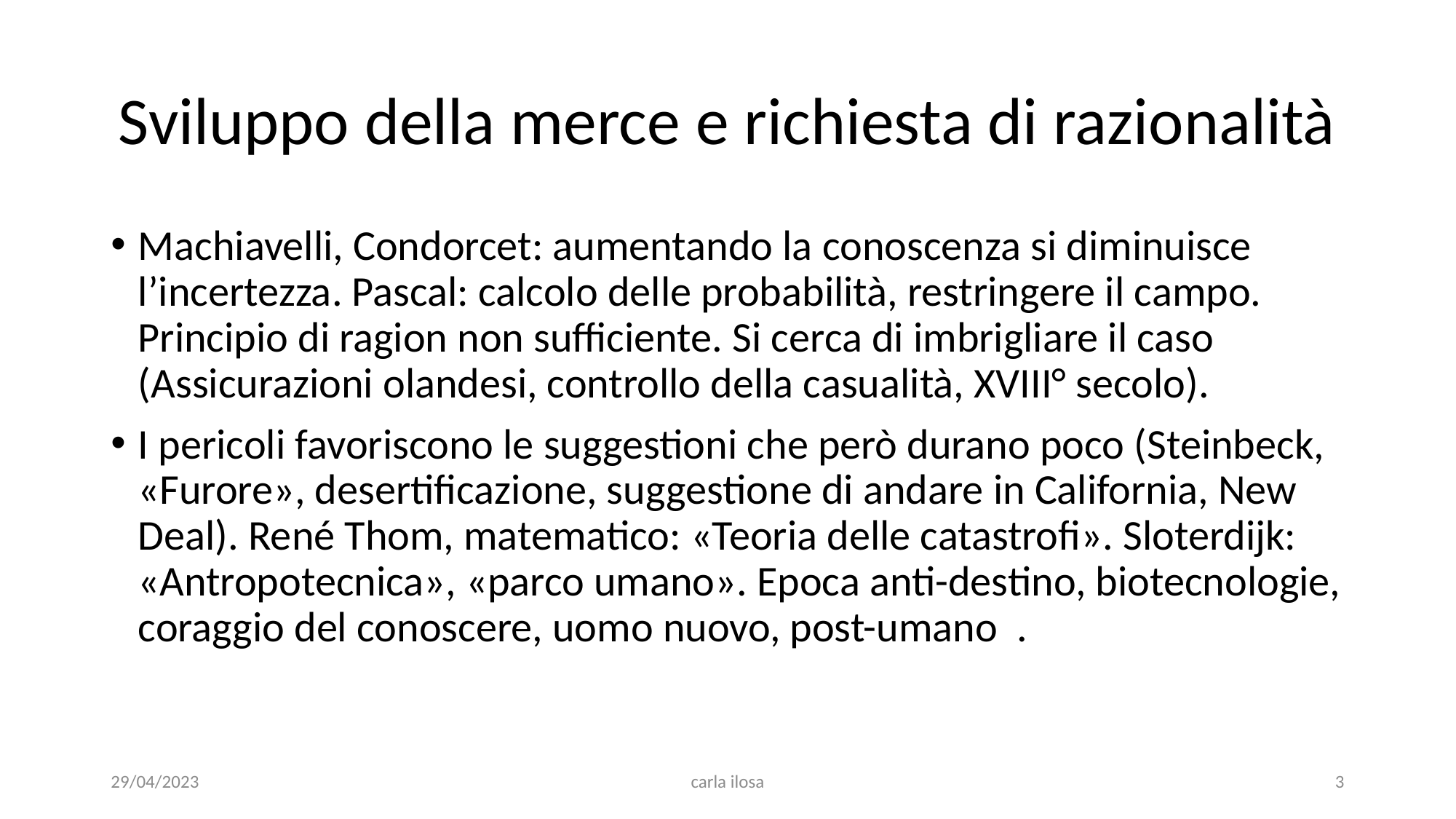

# Sviluppo della merce e richiesta di razionalità
Machiavelli, Condorcet: aumentando la conoscenza si diminuisce l’incertezza. Pascal: calcolo delle probabilità, restringere il campo. Principio di ragion non sufficiente. Si cerca di imbrigliare il caso (Assicurazioni olandesi, controllo della casualità, XVIII° secolo).
I pericoli favoriscono le suggestioni che però durano poco (Steinbeck, «Furore», desertificazione, suggestione di andare in California, New Deal). René Thom, matematico: «Teoria delle catastrofi». Sloterdijk: «Antropotecnica», «parco umano». Epoca anti-destino, biotecnologie, coraggio del conoscere, uomo nuovo, post-umano  .
29/04/2023
carla ilosa
3